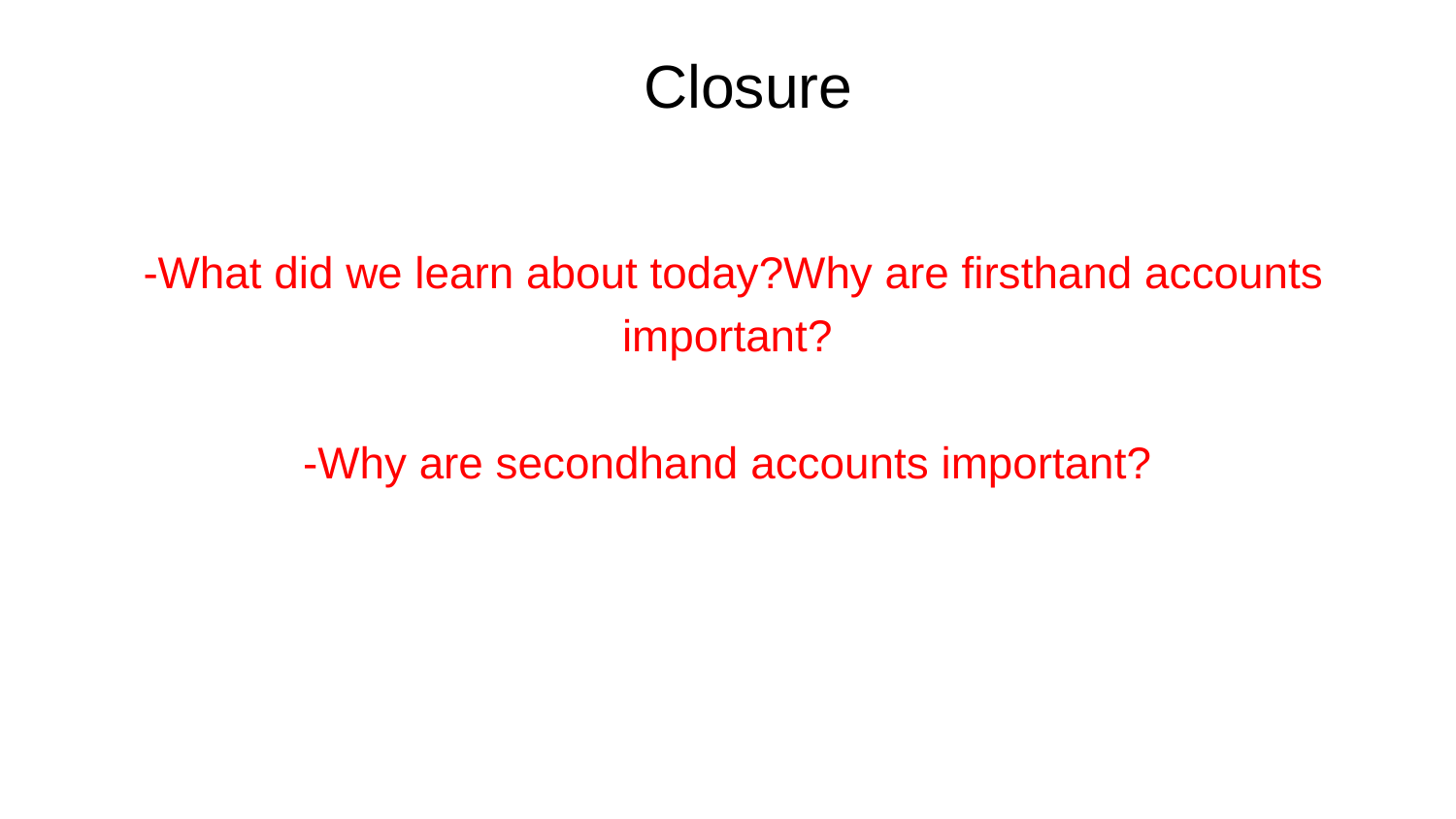

Closure
# -What did we learn about today?Why are firsthand accounts important? -Why are secondhand accounts important?